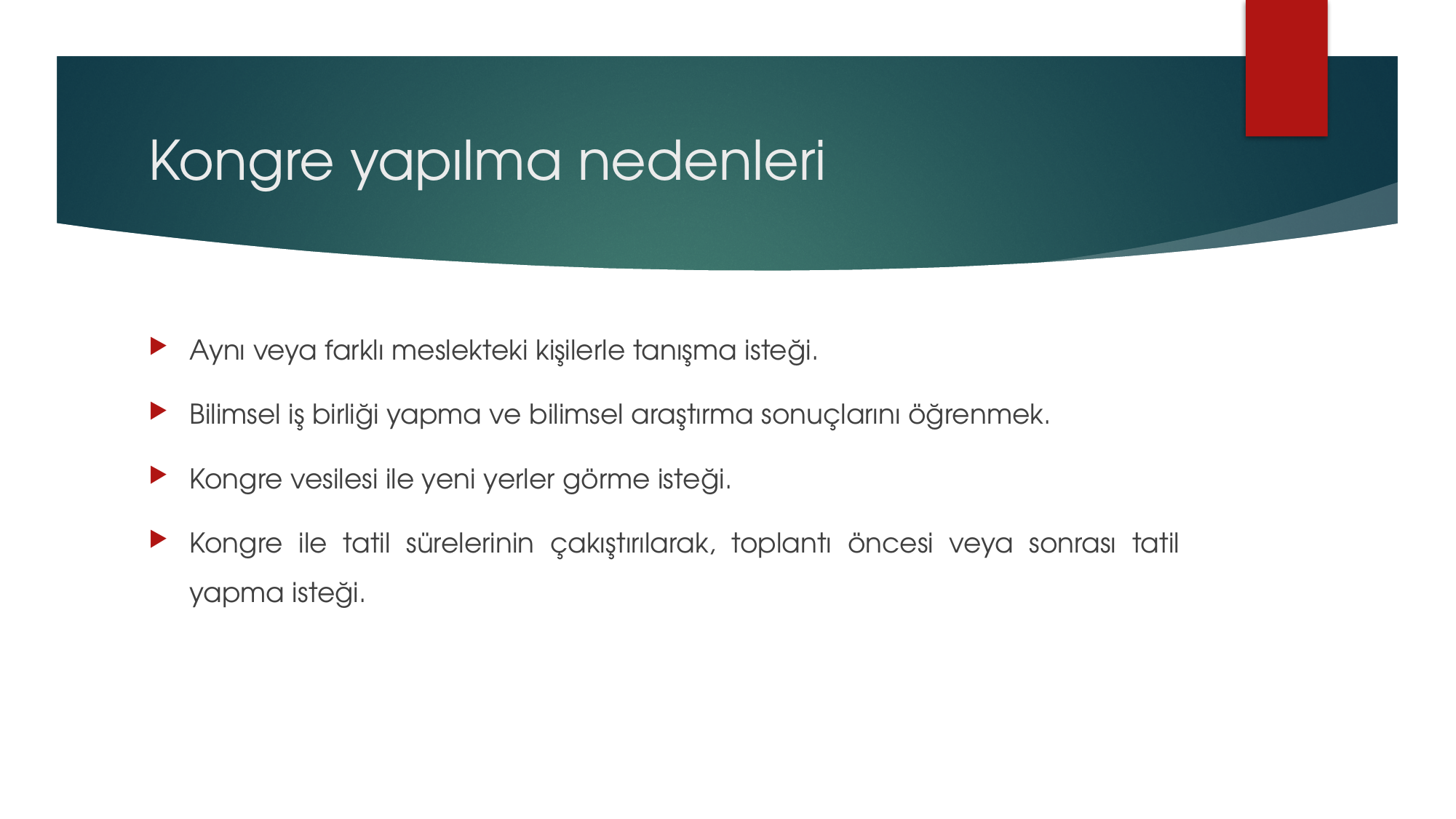

# Kongre yapılma nedenleri
Aynı veya farklı meslekteki kişilerle tanışma isteği.
Bilimsel iş birliği yapma ve bilimsel araştırma sonuçlarını öğrenmek.
Kongre vesilesi ile yeni yerler görme isteği.
Kongre ile tatil sürelerinin çakıştırılarak, toplantı öncesi veya sonrası tatil yapma isteği.